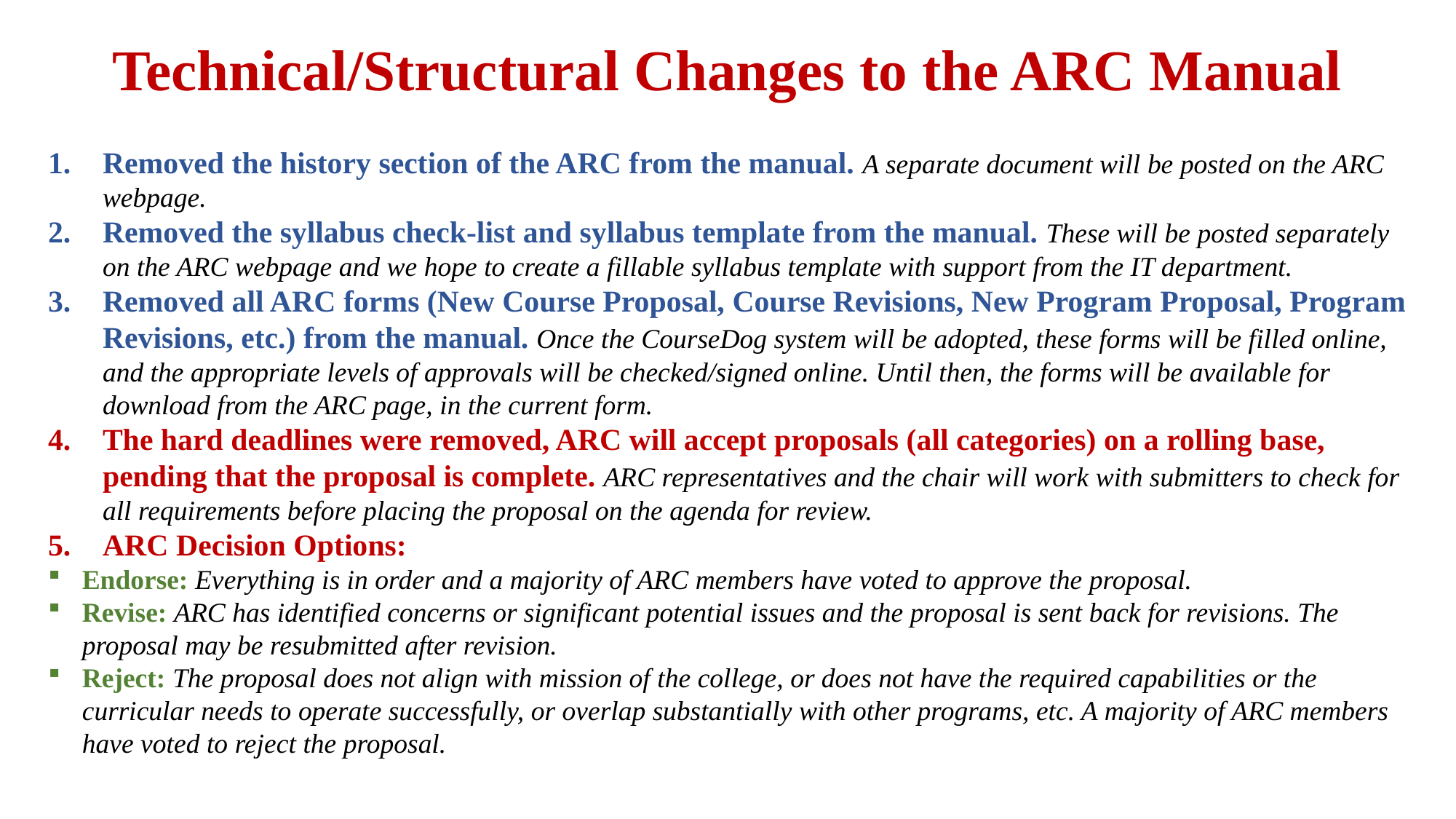

# Technical/Structural Changes to the ARC Manual
Removed the history section of the ARC from the manual. A separate document will be posted on the ARC webpage.
Removed the syllabus check-list and syllabus template from the manual. These will be posted separately on the ARC webpage and we hope to create a fillable syllabus template with support from the IT department.
Removed all ARC forms (New Course Proposal, Course Revisions, New Program Proposal, Program Revisions, etc.) from the manual. Once the CourseDog system will be adopted, these forms will be filled online, and the appropriate levels of approvals will be checked/signed online. Until then, the forms will be available for download from the ARC page, in the current form.
The hard deadlines were removed, ARC will accept proposals (all categories) on a rolling base, pending that the proposal is complete. ARC representatives and the chair will work with submitters to check for all requirements before placing the proposal on the agenda for review.
ARC Decision Options:
Endorse: Everything is in order and a majority of ARC members have voted to approve the proposal.
Revise: ARC has identified concerns or significant potential issues and the proposal is sent back for revisions. The proposal may be resubmitted after revision.
Reject: The proposal does not align with mission of the college, or does not have the required capabilities or the curricular needs to operate successfully, or overlap substantially with other programs, etc. A majority of ARC members have voted to reject the proposal.